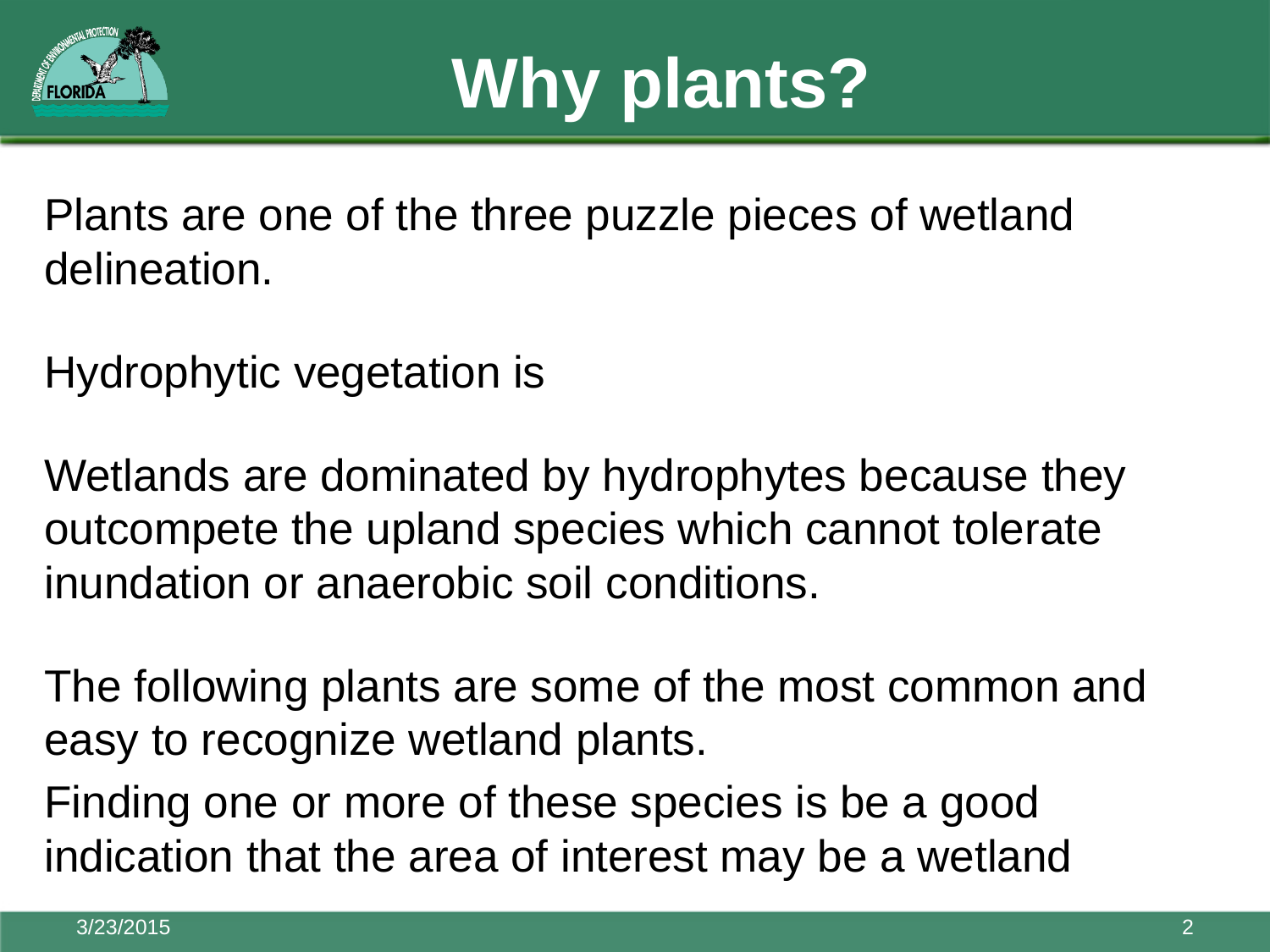

# Why plants?
Plants are one of the three puzzle pieces of wetland delineation.

Hydrophytic vegetation is

Wetlands are dominated by hydrophytes because they outcompete the upland species which cannot tolerate inundation or anaerobic soil conditions.

The following plants are some of the most common and easy to recognize wetland plants.
Finding one or more of these species is be a good indication that the area of interest may be a wetland
3/23/2015
2